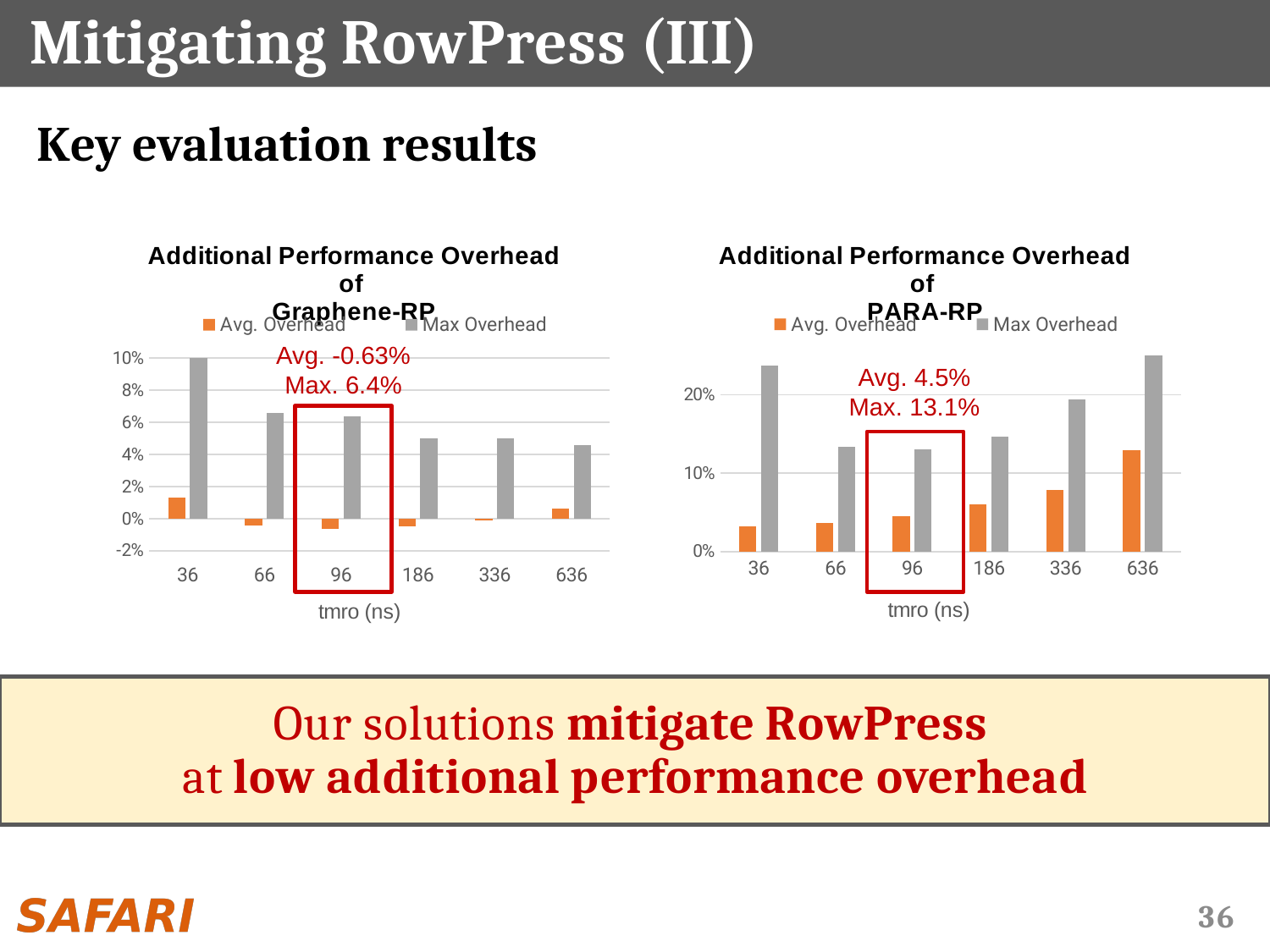

# Mitigating RowPress (III)
Key evaluation results

### Chart: Additional Performance Overhead of
Graphene-RP

| Category | Avg. Overhead | Max Overhead |
|---|---|---|
| 36 | 0.013000000000000012 | 0.10199999999999998 |
| 66 | -0.0042999999999999705 | 0.06599999999999995 |
| 96 | -0.006299999999999972 | 0.06399999999999995 |
| 186 | -0.004899999999999904 | 0.050000000000000044 |
| 336 | -0.0014000000000000679 | 0.050000000000000044 |
| 636 | 0.006000000000000005 | 0.04600000000000004 |

### Chart: Additional Performance Overhead of
PARA-RP

| Category | Avg. Overhead | Max Overhead |
|---|---|---|
| 36 | 0.03200000000000003 | 0.238 |
| 66 | 0.03600000000000003 | 0.134 |
| 96 | 0.04500000000000004 | 0.131 |
| 186 | 0.06000000000000005 | 0.14700000000000002 |
| 336 | 0.07899999999999996 | 0.19399999999999995 |
| 636 | 0.129 | 0.31599999999999995 |
Avg. -0.63%
Max. 6.4%
Avg. 4.5%
Max. 13.1%

Our solutions mitigate RowPress
at low additional performance overhead
36